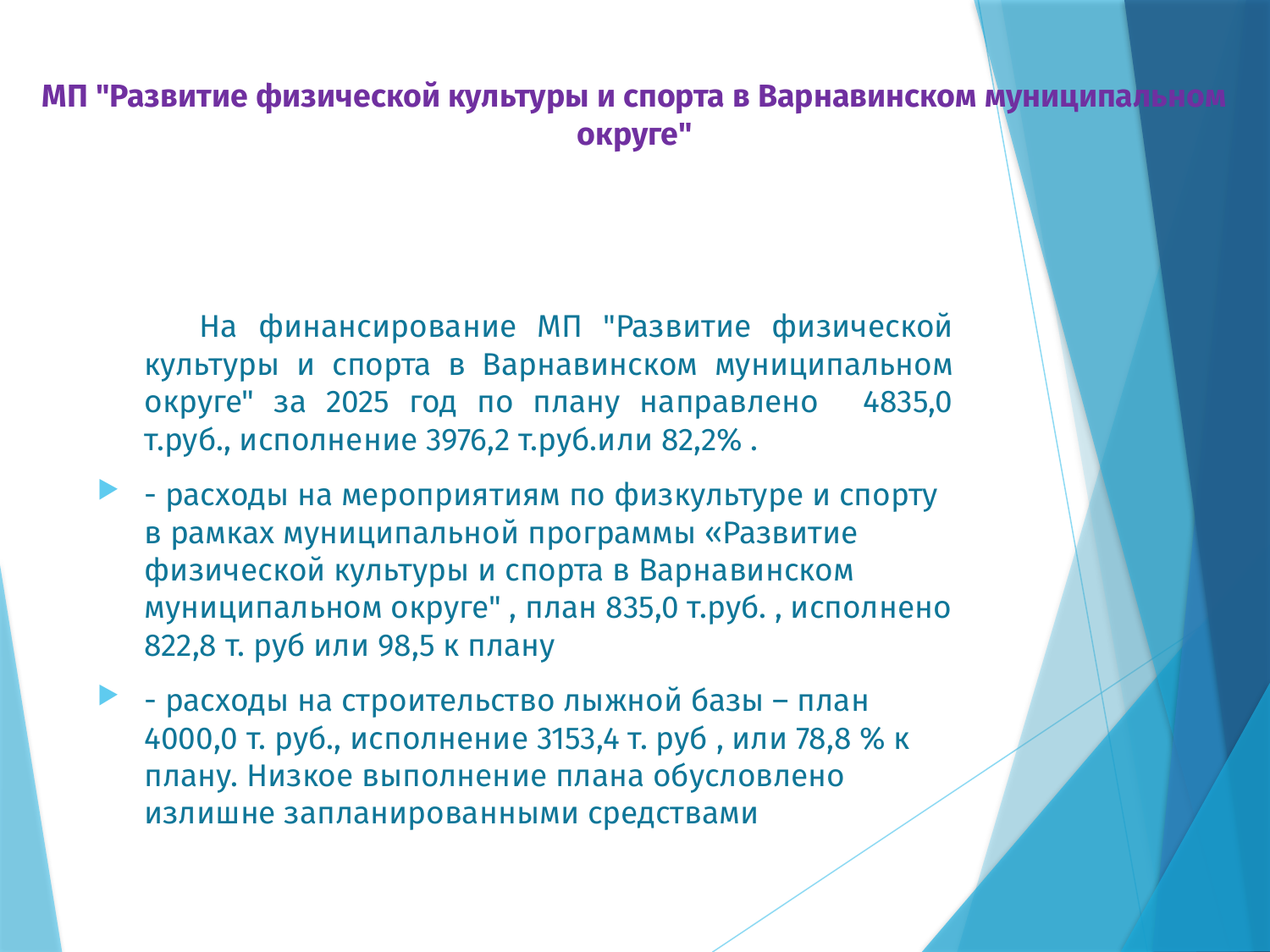

# МП "Развитие физической культуры и спорта в Варнавинском муниципальном округе"
     На финансирование МП "Развитие физической культуры и спорта в Варнавинском муниципальном округе" за 2025 год по плану направлено    4835,0 т.руб., исполнение 3976,2 т.руб.или 82,2% .
- расходы на мероприятиям по физкультуре и спорту в рамках муниципальной программы «Развитие физической культуры и спорта в Варнавинском муниципальном округе" , план 835,0 т.руб. , исполнено 822,8 т. руб или 98,5 к плану
- расходы на строительство лыжной базы – план 4000,0 т. руб., исполнение 3153,4 т. руб , или 78,8 % к плану. Низкое выполнение плана обусловлено излишне запланированными средствами